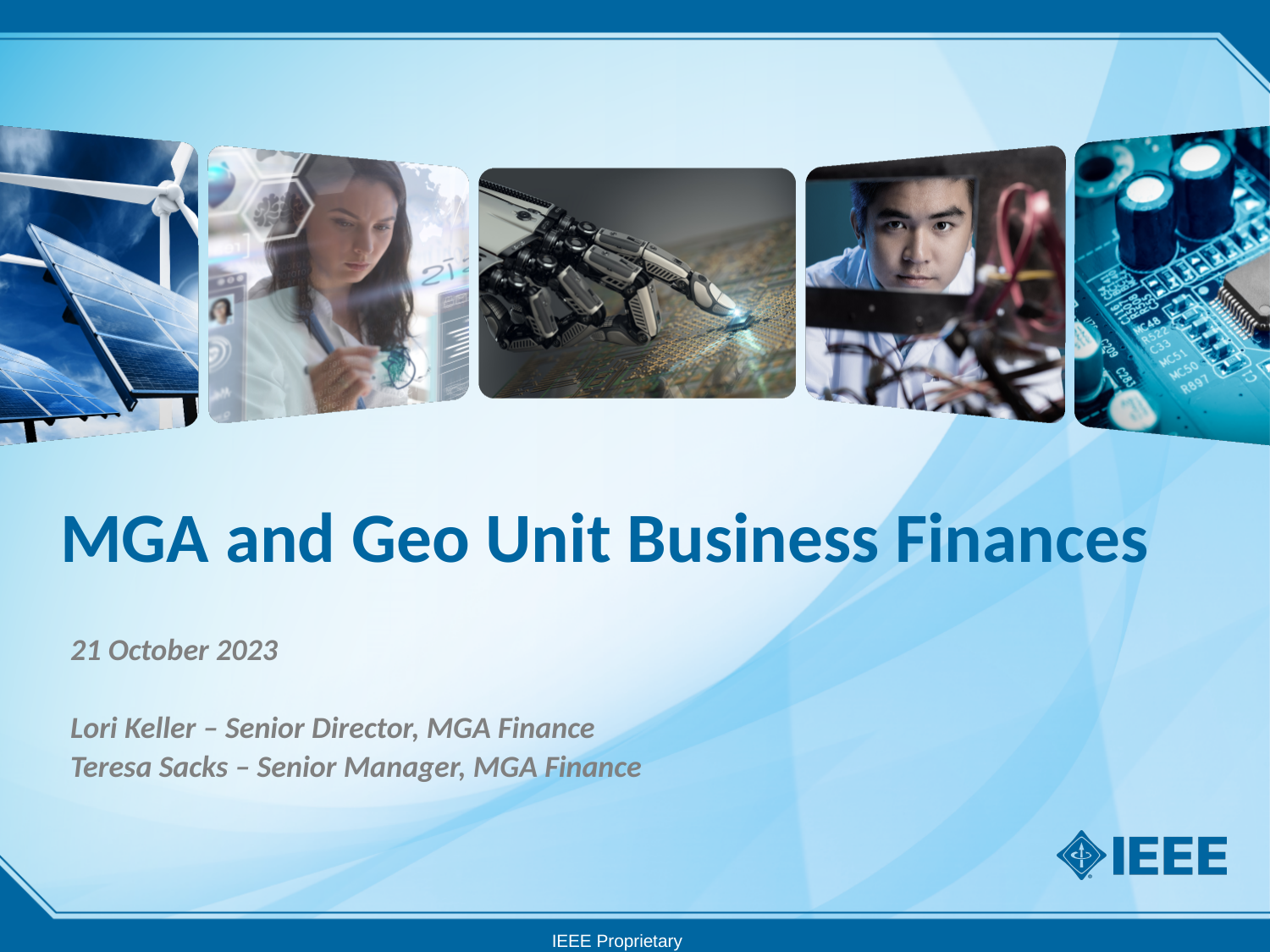

# MGA and Geo Unit Business Finances

21 October 2023

Lori Keller – Senior Director, MGA Finance
Teresa Sacks – Senior Manager, MGA Finance
IEEE Proprietary